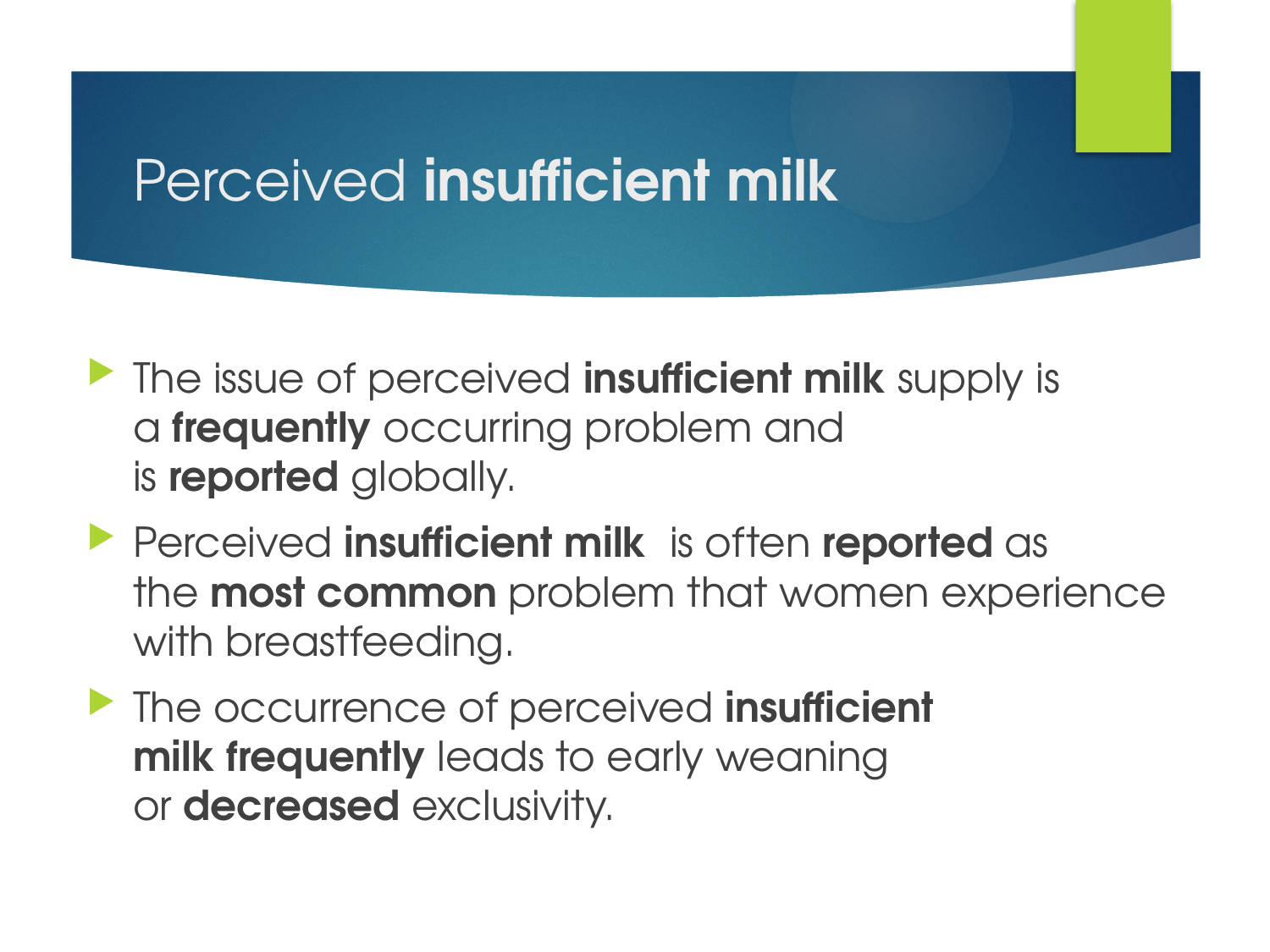

# Perceived insufficient milk
The issue of perceived insufficient milk supply is a frequently occurring problem and is reported globally.
Perceived insufficient milk  is often reported as the most common problem that women experience with breastfeeding.
The occurrence of perceived insufficient milk frequently leads to early weaning or decreased exclusivity.